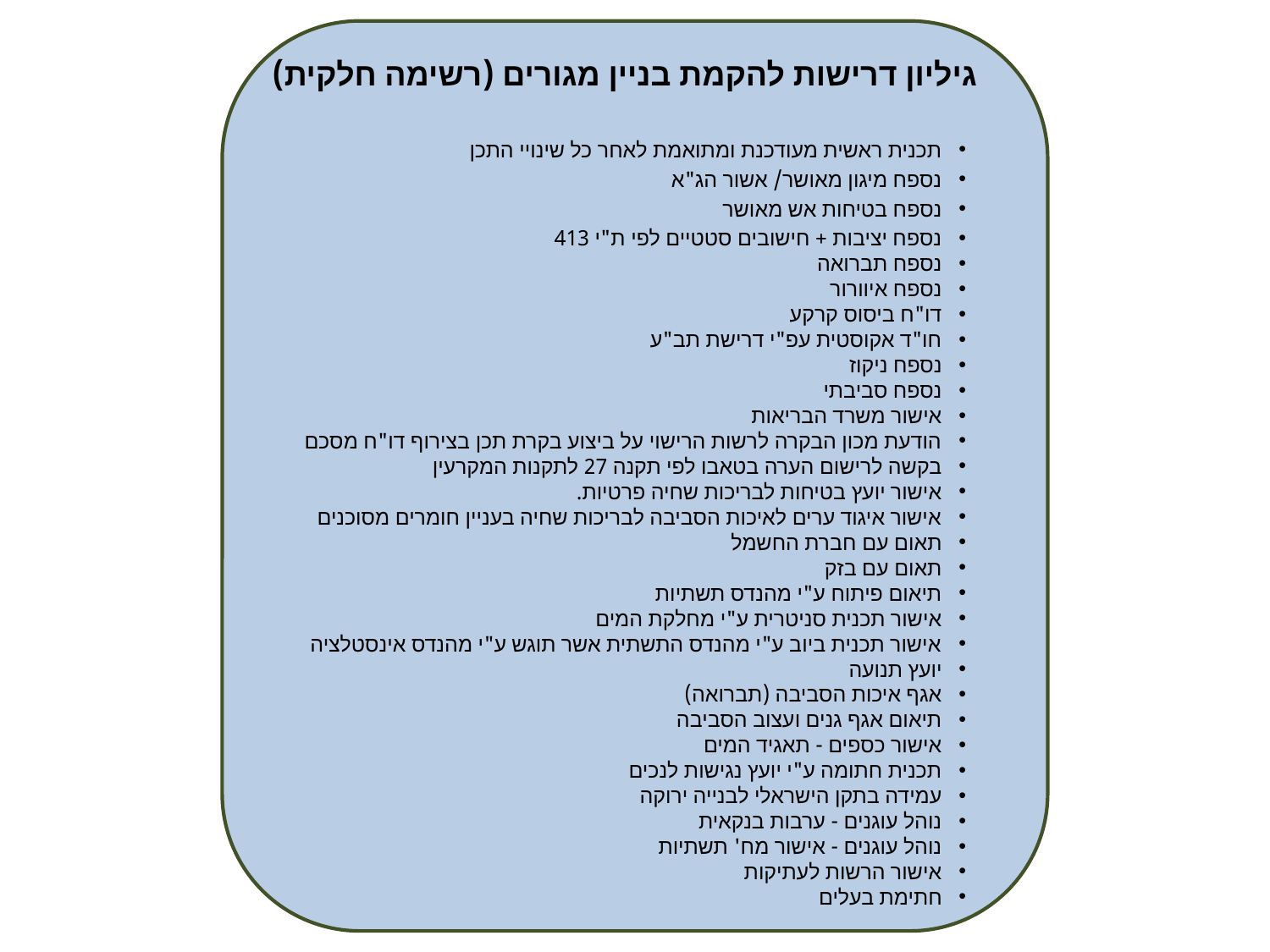

גיליון דרישות להקמת בניין מגורים (רשימה חלקית)

תכנית ראשית מעודכנת ומתואמת לאחר כל שינויי התכן

נספח מיגון מאושר/ אשור הג"א

נספח בטיחות אש מאושר

נספח יציבות + חישובים סטטיים לפי ת"י 413
נספח תברואה
נספח איוורור
דו"ח ביסוס קרקע
חו"ד אקוסטית עפ"י דרישת תב"ע
נספח ניקוז
נספח סביבתי
אישור משרד הבריאות
הודעת מכון הבקרה לרשות הרישוי על ביצוע בקרת תכן בצירוף דו"ח מסכם
בקשה לרישום הערה בטאבו לפי תקנה 27 לתקנות המקרעין
אישור יועץ בטיחות לבריכות שחיה פרטיות.
אישור איגוד ערים לאיכות הסביבה לבריכות שחיה בעניין חומרים מסוכנים
תאום עם חברת החשמל
תאום עם בזק
תיאום פיתוח ע"י מהנדס תשתיות
אישור תכנית סניטרית ע"י מחלקת המים
אישור תכנית ביוב ע"י מהנדס התשתית אשר תוגש ע"י מהנדס אינסטלציה
יועץ תנועה
אגף איכות הסביבה (תברואה)
תיאום אגף גנים ועצוב הסביבה
אישור כספים - תאגיד המים
תכנית חתומה ע"י יועץ נגישות לנכים
עמידה בתקן הישראלי לבנייה ירוקה
נוהל עוגנים - ערבות בנקאית
נוהל עוגנים - אישור מח' תשתיות
אישור הרשות לעתיקות
חתימת בעלים